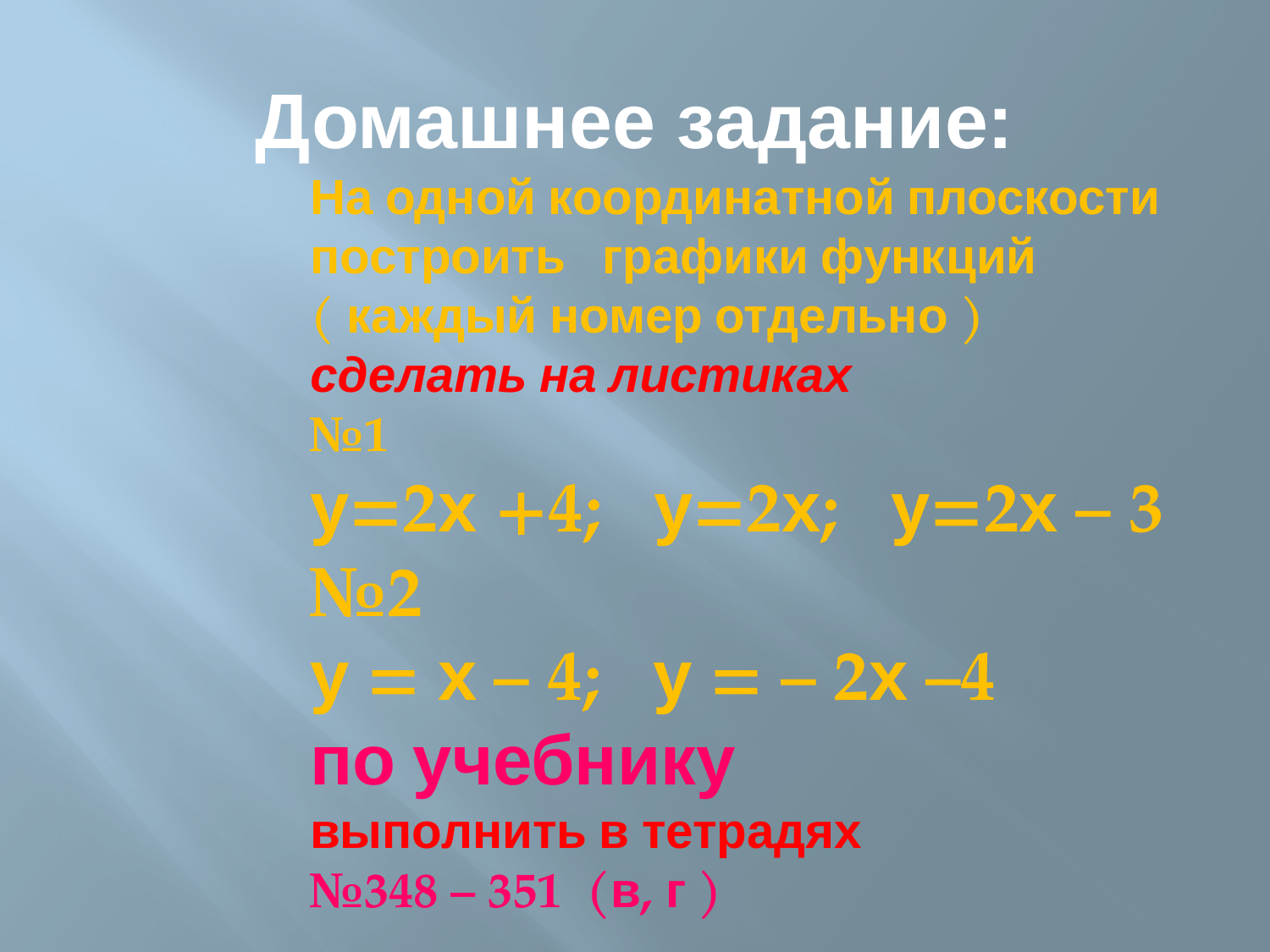

# Домашнее задание:
На одной координатной плоскости построить   графики функций
( каждый номер отдельно ) сделать на листиках
№1
у=2х +4;   у=2х;   у=2х – 3
№2
у = х – 4;   у = – 2х –4
по учебнику
выполнить в тетрадях
№348 – 351  (в, г )